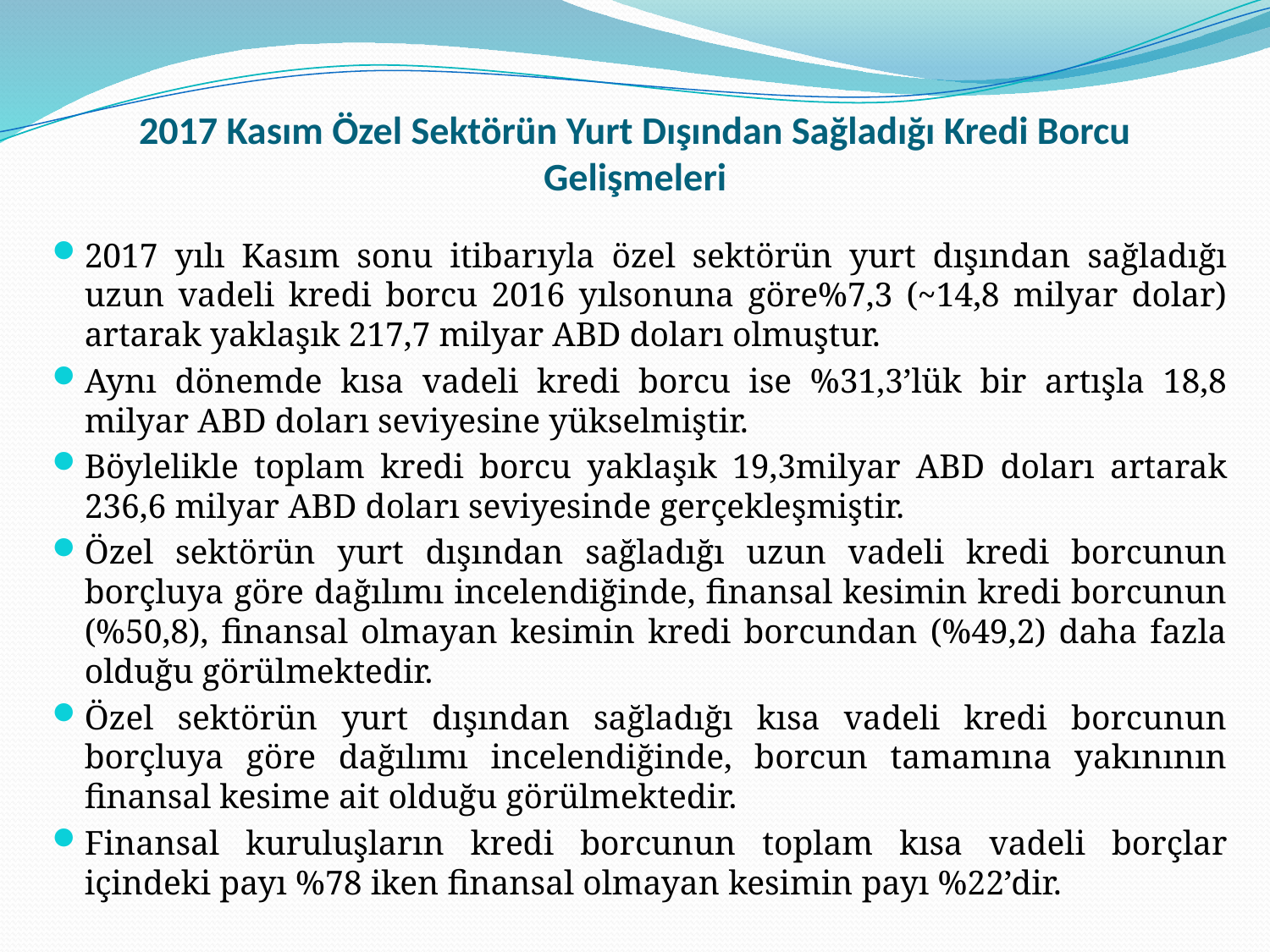

# 2017 Kasım Özel Sektörün Yurt Dışından Sağladığı Kredi Borcu Gelişmeleri
2017 yılı Kasım sonu itibarıyla özel sektörün yurt dışından sağladığı uzun vadeli kredi borcu 2016 yılsonuna göre%7,3 (~14,8 milyar dolar) artarak yaklaşık 217,7 milyar ABD doları olmuştur.
Aynı dönemde kısa vadeli kredi borcu ise %31,3’lük bir artışla 18,8 milyar ABD doları seviyesine yükselmiştir.
Böylelikle toplam kredi borcu yaklaşık 19,3milyar ABD doları artarak 236,6 milyar ABD doları seviyesinde gerçekleşmiştir.
Özel sektörün yurt dışından sağladığı uzun vadeli kredi borcunun borçluya göre dağılımı incelendiğinde, finansal kesimin kredi borcunun (%50,8), finansal olmayan kesimin kredi borcundan (%49,2) daha fazla olduğu görülmektedir.
Özel sektörün yurt dışından sağladığı kısa vadeli kredi borcunun borçluya göre dağılımı incelendiğinde, borcun tamamına yakınının finansal kesime ait olduğu görülmektedir.
Finansal kuruluşların kredi borcunun toplam kısa vadeli borçlar içindeki payı %78 iken finansal olmayan kesimin payı %22’dir.